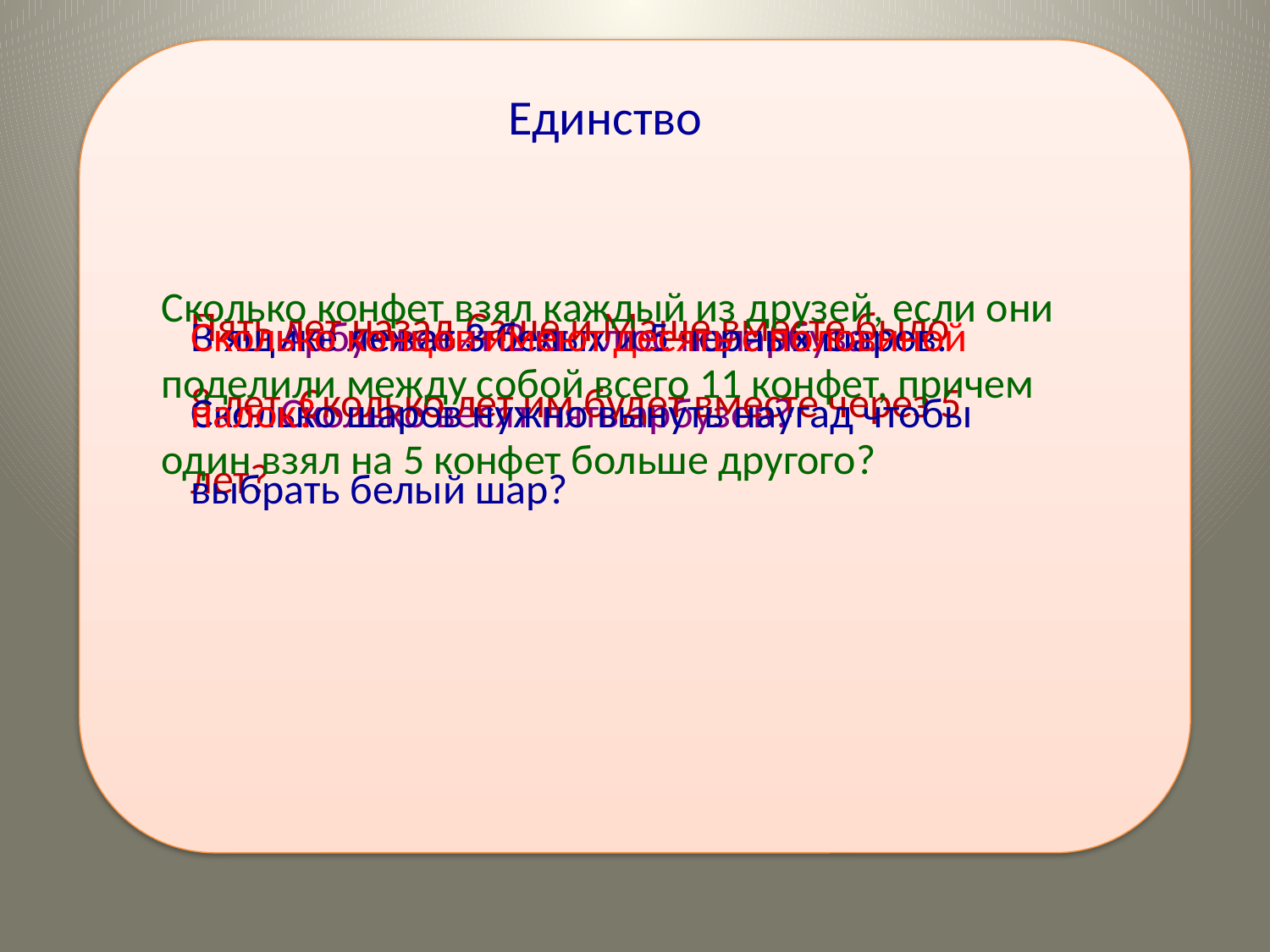

Единство
Сколько конфет взял каждый из друзей, если они поделили между собой всего 11 конфет, причем один взял на 5 конфет больше другого?
Пять лет назад Саше и Маше вместе было 8 лет. Сколько лет им будет вместе через 5 лет?
В ящике лежат 3 белых и 5 черных шаров. Сколько шаров нужно вынуть наугад чтобы выбрать белый шар?
Сколько концов имеют десять с половиной палок?
Арбуз весит 2 кг плюс поларбуза. Сколько весят пять арбузов?